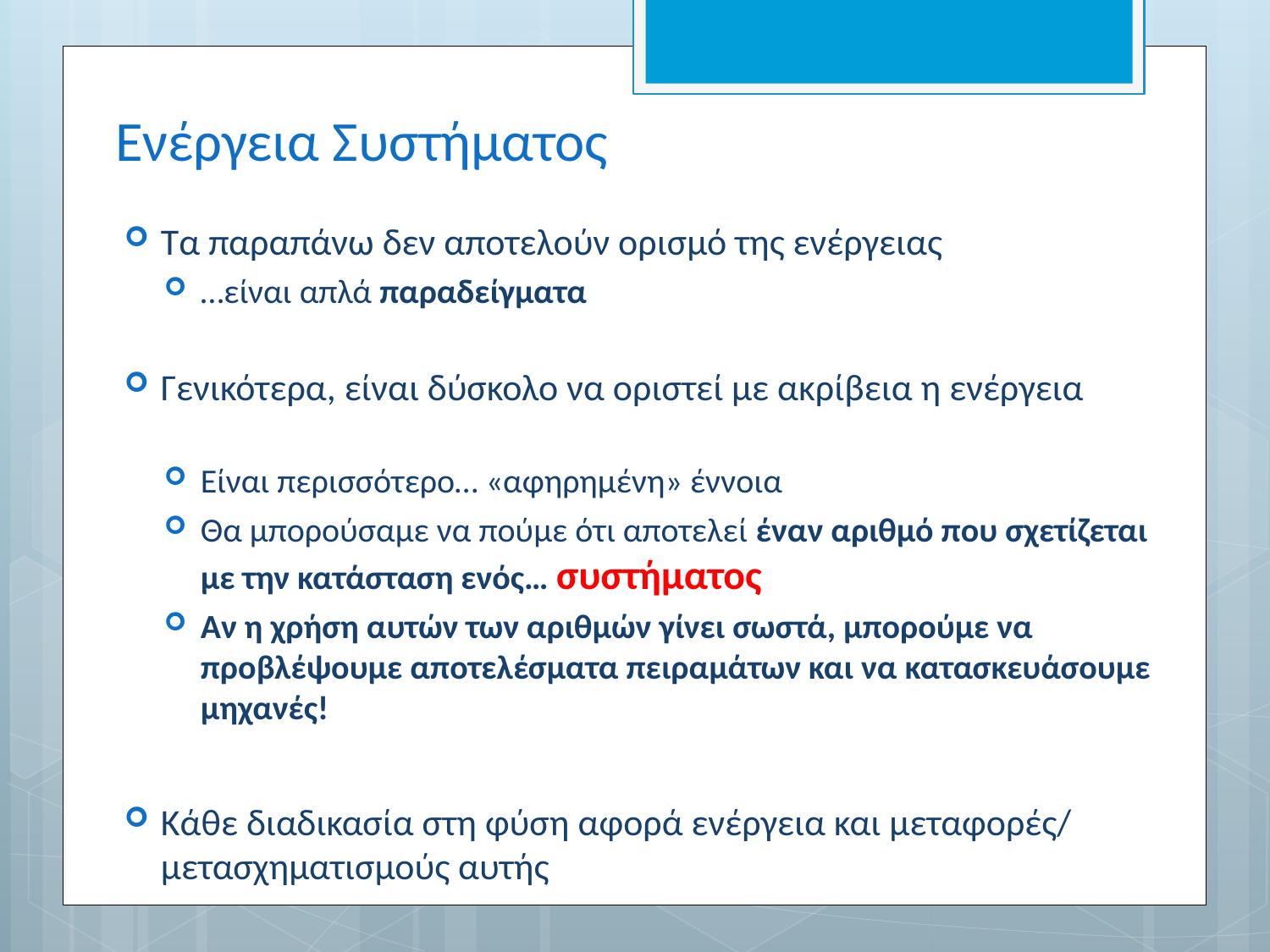

# Ενέργεια Συστήματος
Τα παραπάνω δεν αποτελούν ορισμό της ενέργειας
…είναι απλά παραδείγματα

Γενικότερα, είναι δύσκολο να οριστεί με ακρίβεια η ενέργεια
Είναι περισσότερο… «αφηρημένη» έννοια
Θα μπορούσαμε να πούμε ότι αποτελεί έναν αριθμό που σχετίζεται με την κατάσταση ενός… συστήματος
Αν η χρήση αυτών των αριθμών γίνει σωστά, μπορούμε να προβλέψουμε αποτελέσματα πειραμάτων και να κατασκευάσουμε μηχανές!

Κάθε διαδικασία στη φύση αφορά ενέργεια και μεταφορές/ μετασχηματισμούς αυτής